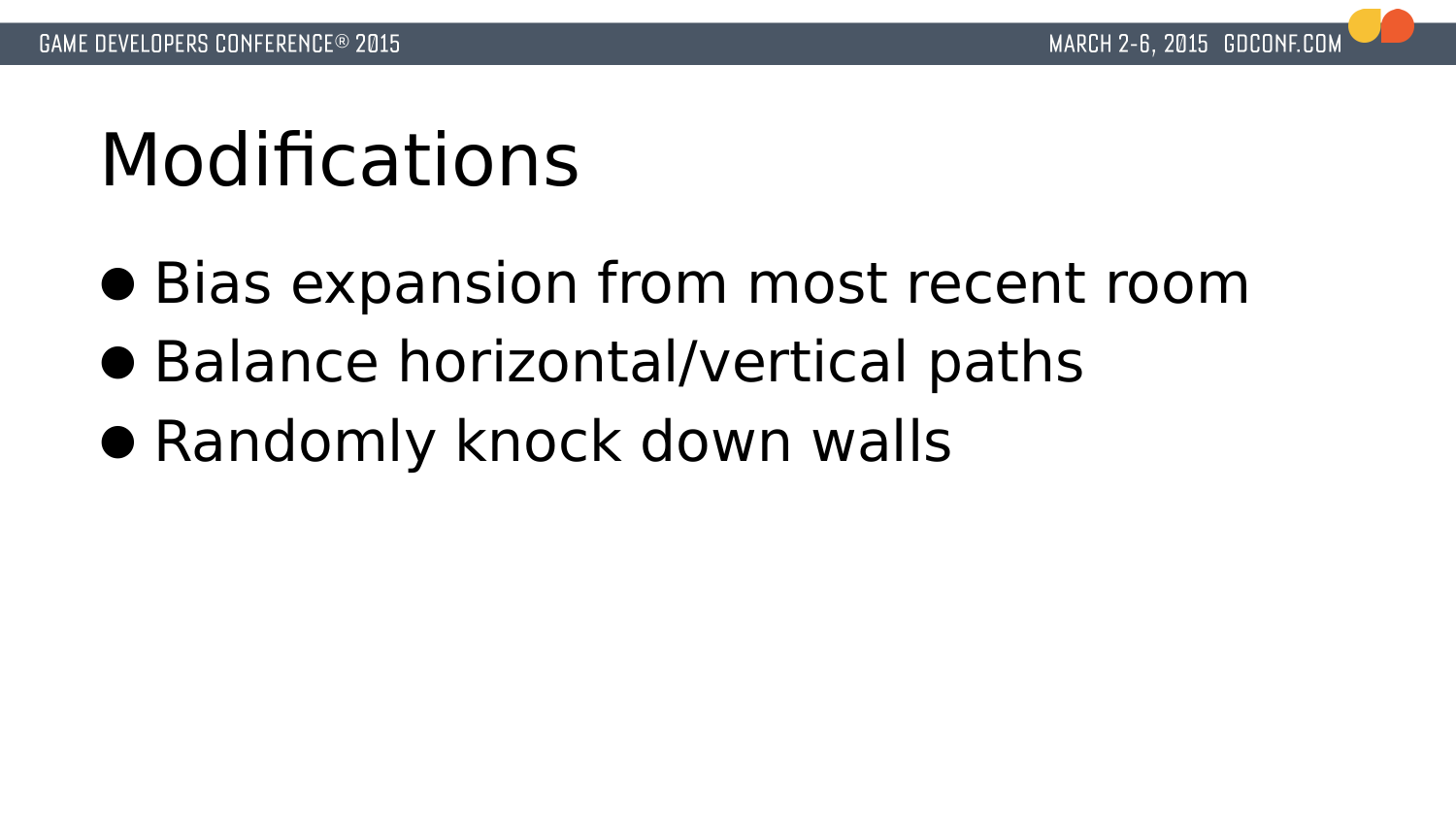

# Modifications
Bias expansion from most recent room
Balance horizontal/vertical paths
Randomly knock down walls